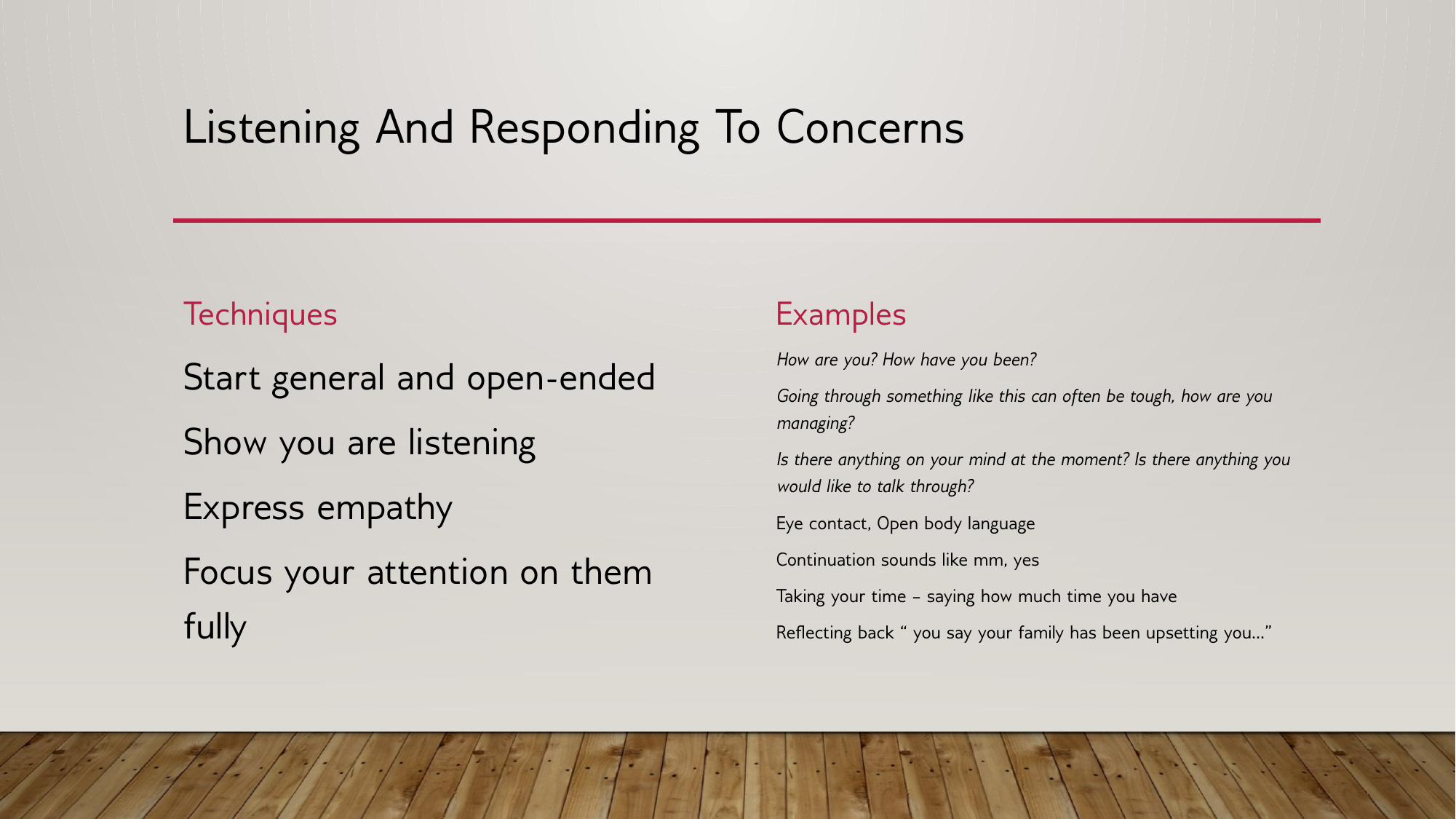

# Listening And Responding To Concerns
Techniques
Examples
How are you? How have you been?
Going through something like this can often be tough, how are you managing?
Is there anything on your mind at the moment? Is there anything you would like to talk through?
Eye contact, Open body language
Continuation sounds like mm, yes
Taking your time – saying how much time you have
Reflecting back “ you say your family has been upsetting you…”

Start general and open-ended
Show you are listening
Express empathy
Focus your attention on them fully